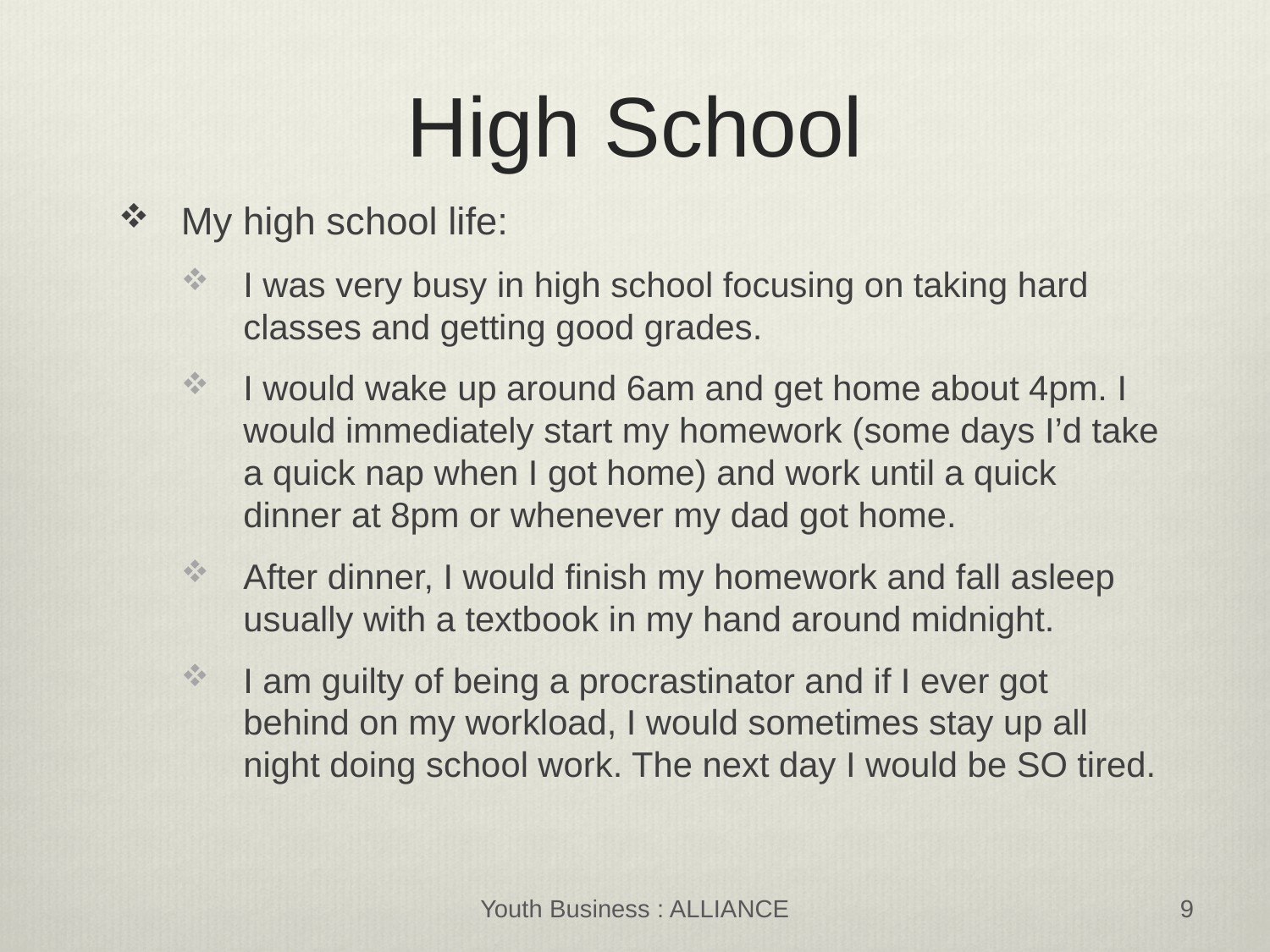

# High School
My high school life:
I was very busy in high school focusing on taking hard classes and getting good grades.
I would wake up around 6am and get home about 4pm. I would immediately start my homework (some days I’d take a quick nap when I got home) and work until a quick dinner at 8pm or whenever my dad got home.
After dinner, I would finish my homework and fall asleep usually with a textbook in my hand around midnight.
I am guilty of being a procrastinator and if I ever got behind on my workload, I would sometimes stay up all night doing school work. The next day I would be SO tired.
Youth Business : ALLIANCE
9